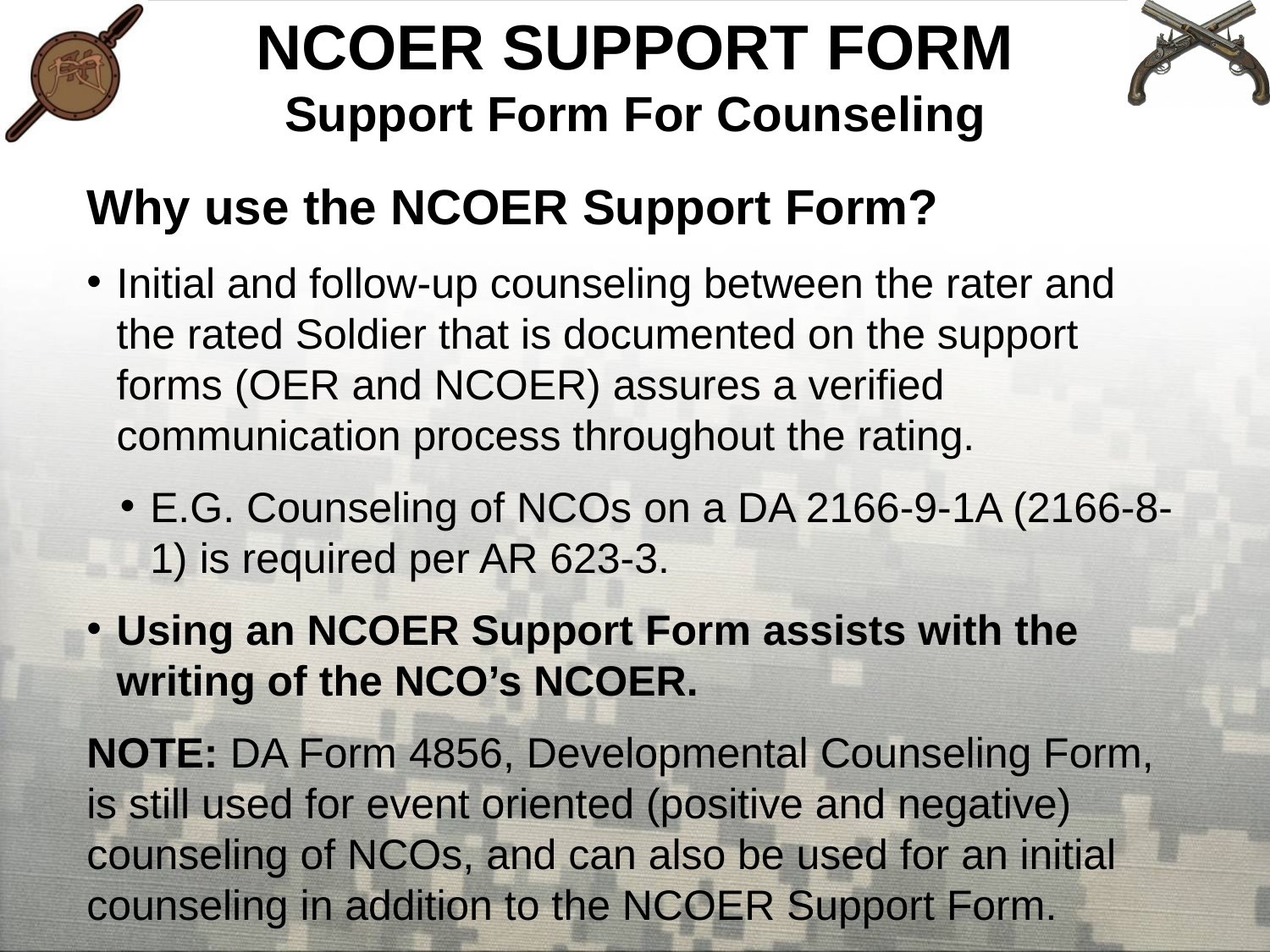

NCOER SUPPORT FORM
Support Form For Counseling
Why use the NCOER Support Form?
Initial and follow-up counseling between the rater and the rated Soldier that is documented on the support forms (OER and NCOER) assures a verified communication process throughout the rating.
E.G. Counseling of NCOs on a DA 2166-9-1A (2166-8-1) is required per AR 623-3.
Using an NCOER Support Form assists with the writing of the NCO’s NCOER.
NOTE: DA Form 4856, Developmental Counseling Form, is still used for event oriented (positive and negative) counseling of NCOs, and can also be used for an initial counseling in addition to the NCOER Support Form.